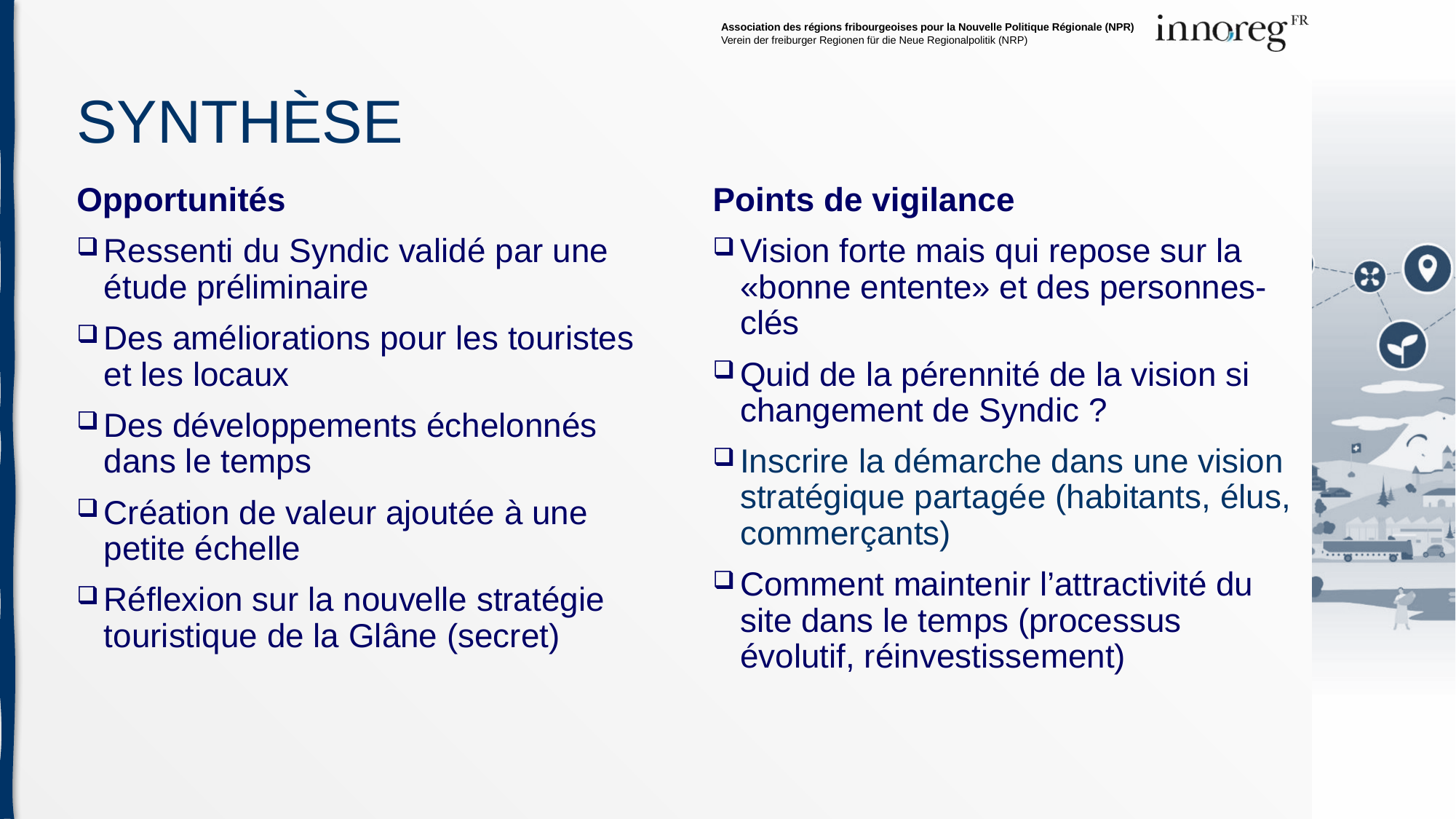

# synthèse
Points de vigilance
Vision forte mais qui repose sur la «bonne entente» et des personnes-clés
Quid de la pérennité de la vision si changement de Syndic ?
Inscrire la démarche dans une vision stratégique partagée (habitants, élus, commerçants)
Comment maintenir l’attractivité du site dans le temps (processus évolutif, réinvestissement)
Opportunités
Ressenti du Syndic validé par une étude préliminaire
Des améliorations pour les touristes et les locaux
Des développements échelonnés dans le temps
Création de valeur ajoutée à une petite échelle
Réflexion sur la nouvelle stratégie touristique de la Glâne (secret)